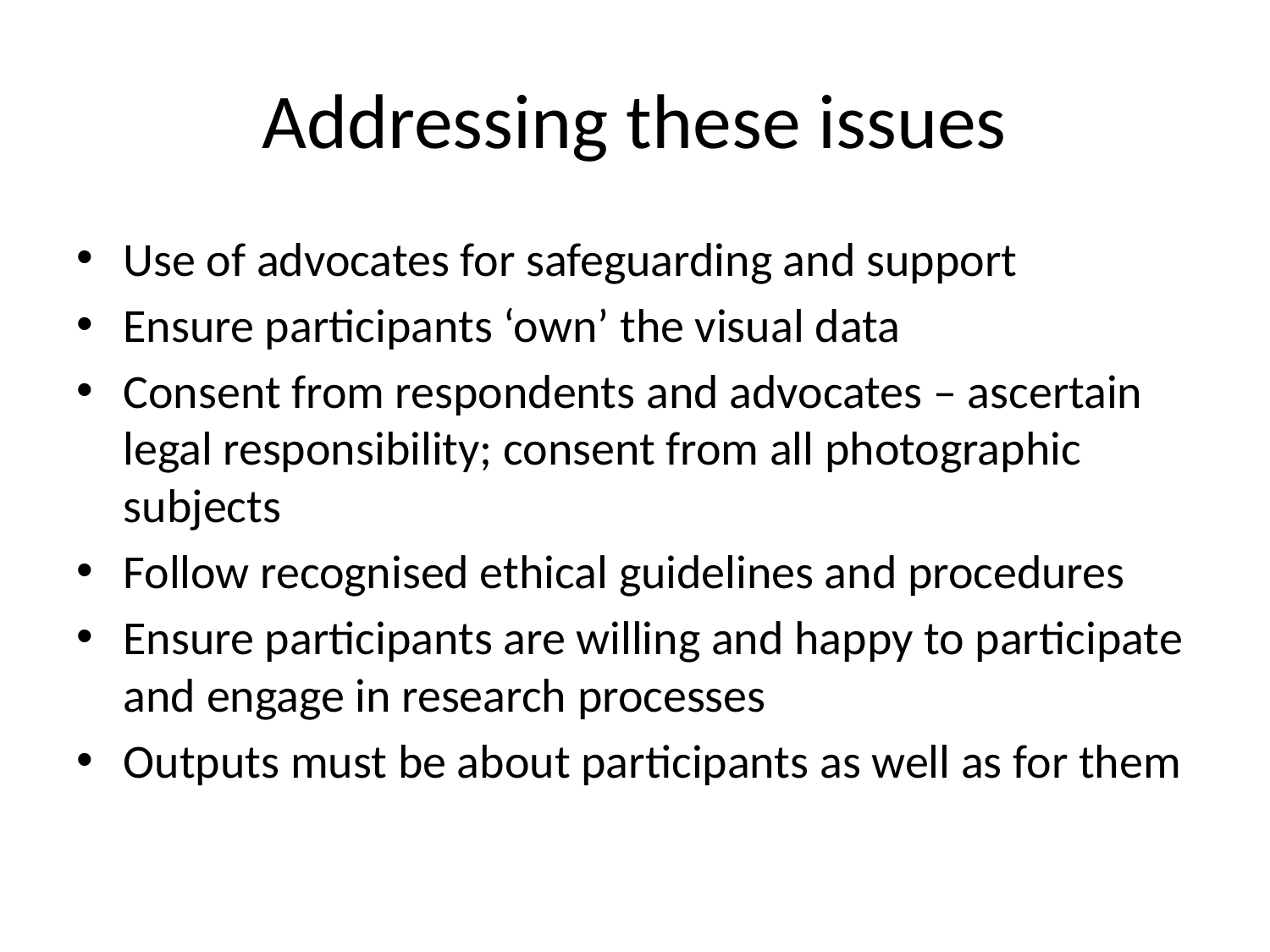

# Addressing these issues
Use of advocates for safeguarding and support
Ensure participants ‘own’ the visual data
Consent from respondents and advocates – ascertain legal responsibility; consent from all photographic subjects
Follow recognised ethical guidelines and procedures
Ensure participants are willing and happy to participate and engage in research processes
Outputs must be about participants as well as for them